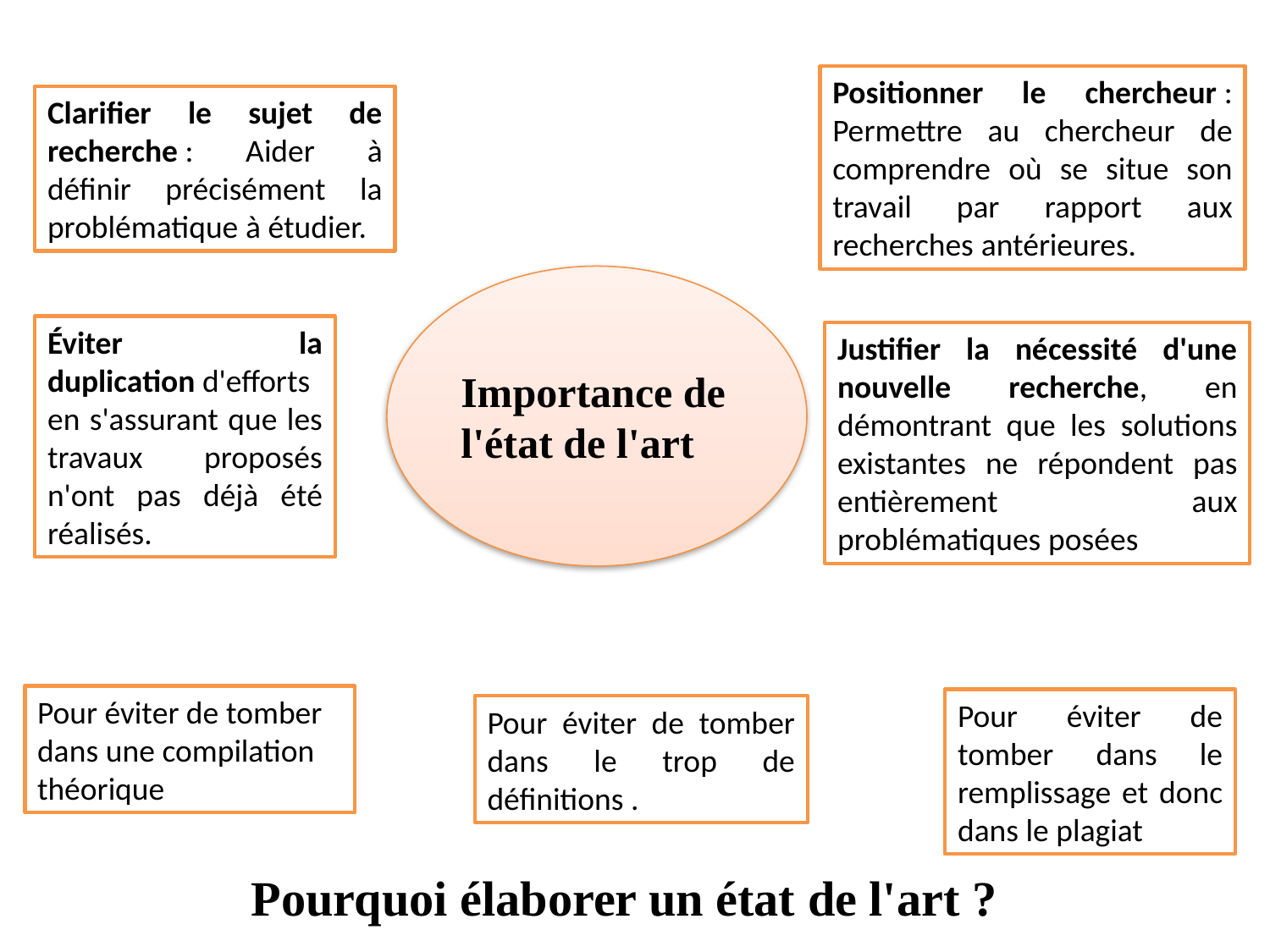

Positionner le chercheur : Permettre au chercheur de comprendre où se situe son travail par rapport aux recherches antérieures.
Clarifier le sujet de recherche : Aider à définir précisément la problématique à étudier.
Importance de l'état de l'art
Éviter la duplication d'efforts en s'assurant que les travaux proposés n'ont pas déjà été réalisés.
Justifier la nécessité d'une nouvelle recherche, en démontrant que les solutions existantes ne répondent pas entièrement aux problématiques posées
Pour éviter de tomber dans une compilation théorique
Pour éviter de tomber dans le remplissage et donc dans le plagiat
Pour éviter de tomber dans le trop de définitions .
Pourquoi élaborer un état de l'art ?